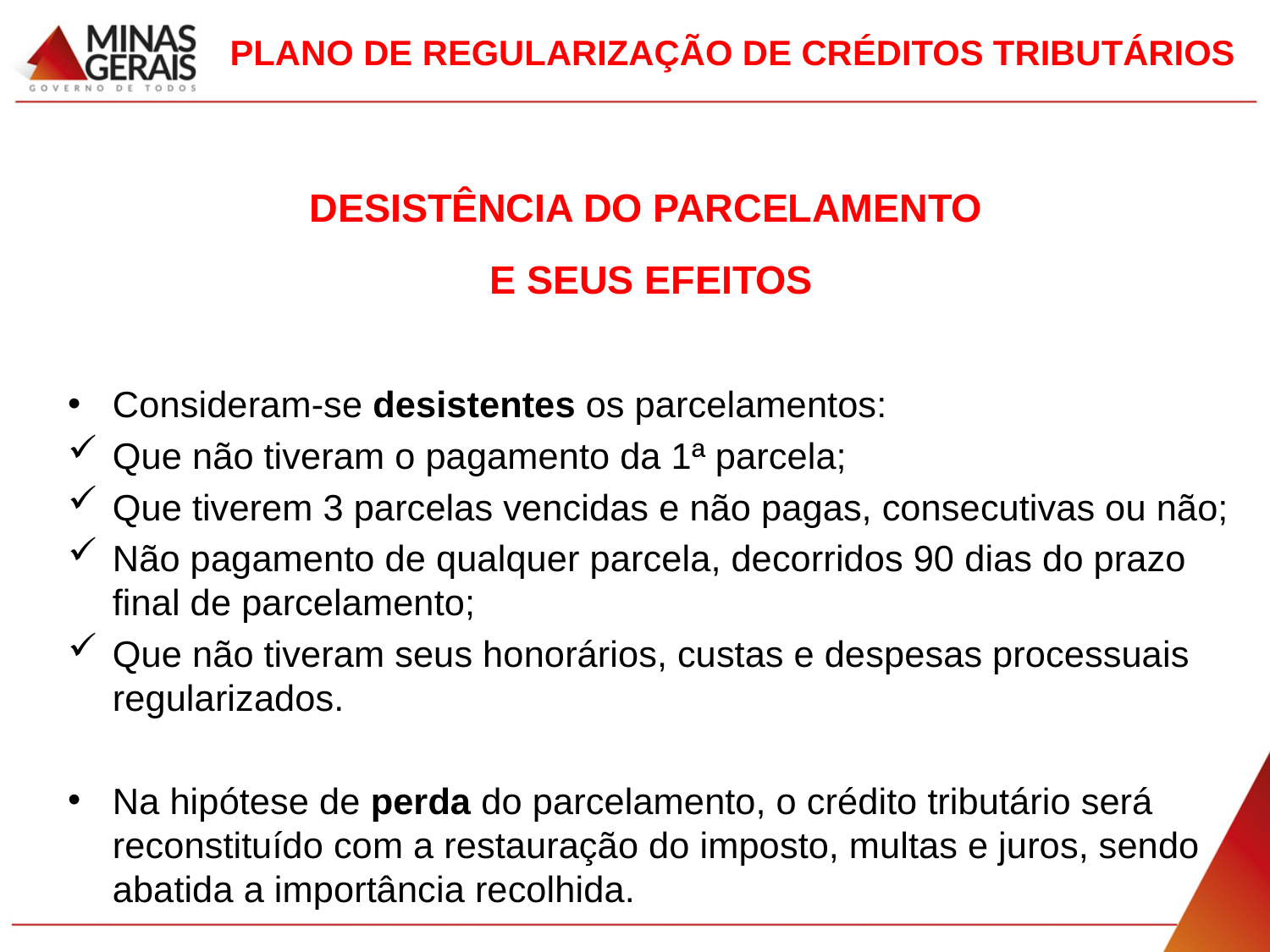

# PLANO DE REGULARIZAÇÃO DE CRÉDITOS TRIBUTÁRIOS
DESISTÊNCIA DO PARCELAMENTO
E SEUS EFEITOS

Consideram-se desistentes os parcelamentos:
Que não tiveram o pagamento da 1ª parcela;
Que tiverem 3 parcelas vencidas e não pagas, consecutivas ou não;
Não pagamento de qualquer parcela, decorridos 90 dias do prazo final de parcelamento;
Que não tiveram seus honorários, custas e despesas processuais regularizados.

Na hipótese de perda do parcelamento, o crédito tributário será reconstituído com a restauração do imposto, multas e juros, sendo abatida a importância recolhida.